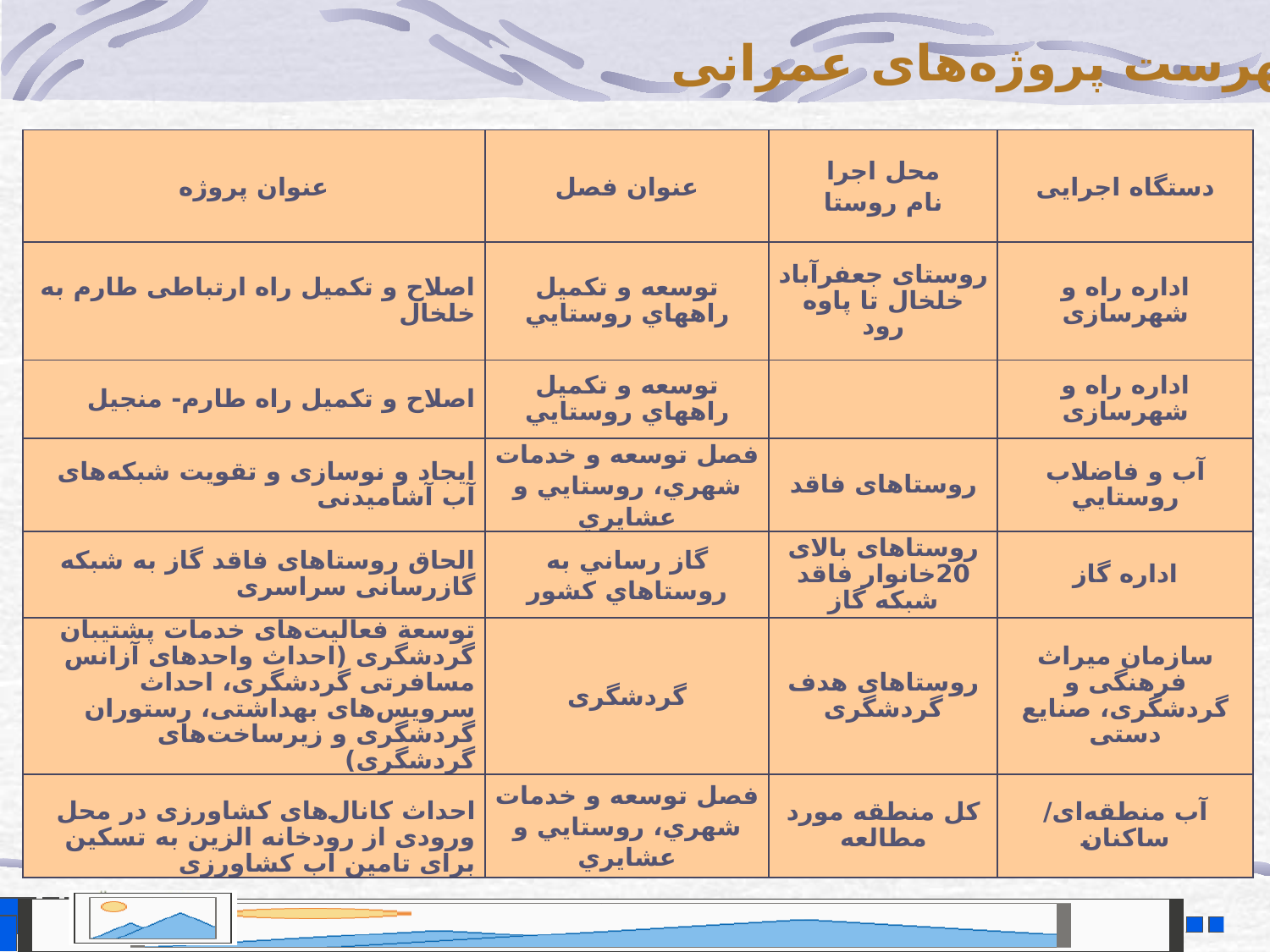

فهرست پروژه‌های عمرانی
| عنوان پروژه | عنوان فصل | محل اجرا نام روستا | دستگاه اجرایی |
| --- | --- | --- | --- |
| اصلاح و تکمیل راه ارتباطی طارم به خلخال | توسعه و تكميل راههاي روستايي | روستای جعفرآباد خلخال تا پاوه رود | اداره راه و شهرسازی |
| اصلاح و تکمیل راه طارم- منجیل | توسعه و تكميل راههاي روستايي |  | اداره راه و شهرسازی |
| ایجاد و نوسازی و تقویت شبکه‌های آب آشامیدنی | ‌فصل توسعه و خدمات شهري، روستايي و عشايري | روستاهای فاقد | آب و فاضلاب روستايي |
| الحاق روستاهای فاقد گاز به شبکه گازرسانی سراسری | گاز رساني به روستاهاي كشور | روستاهای بالای 20خانوار فاقد شبکه گاز | اداره گاز |
| توسعة فعالیت‌های خدمات پشتیبان گردشگری (احداث واحدهای آزانس مسافرتی گردشگری، احداث سرویس‌های بهداشتی، رستوران گردشگری و زیرساخت‌های گردشگری) | گردشگری | روستاهای هدف گردشگری | سازمان میراث فرهنگی و گردشگری، صنایع دستی |
| احداث کانال‌های کشاورزی در محل ورودی از رودخانه الزین به تسکین برای تامین آب کشاورزی | ‌فصل توسعه و خدمات شهري، روستايي و عشايري | کل منطقه مورد مطالعه | آب منطقه‌ای/ ساكنان |